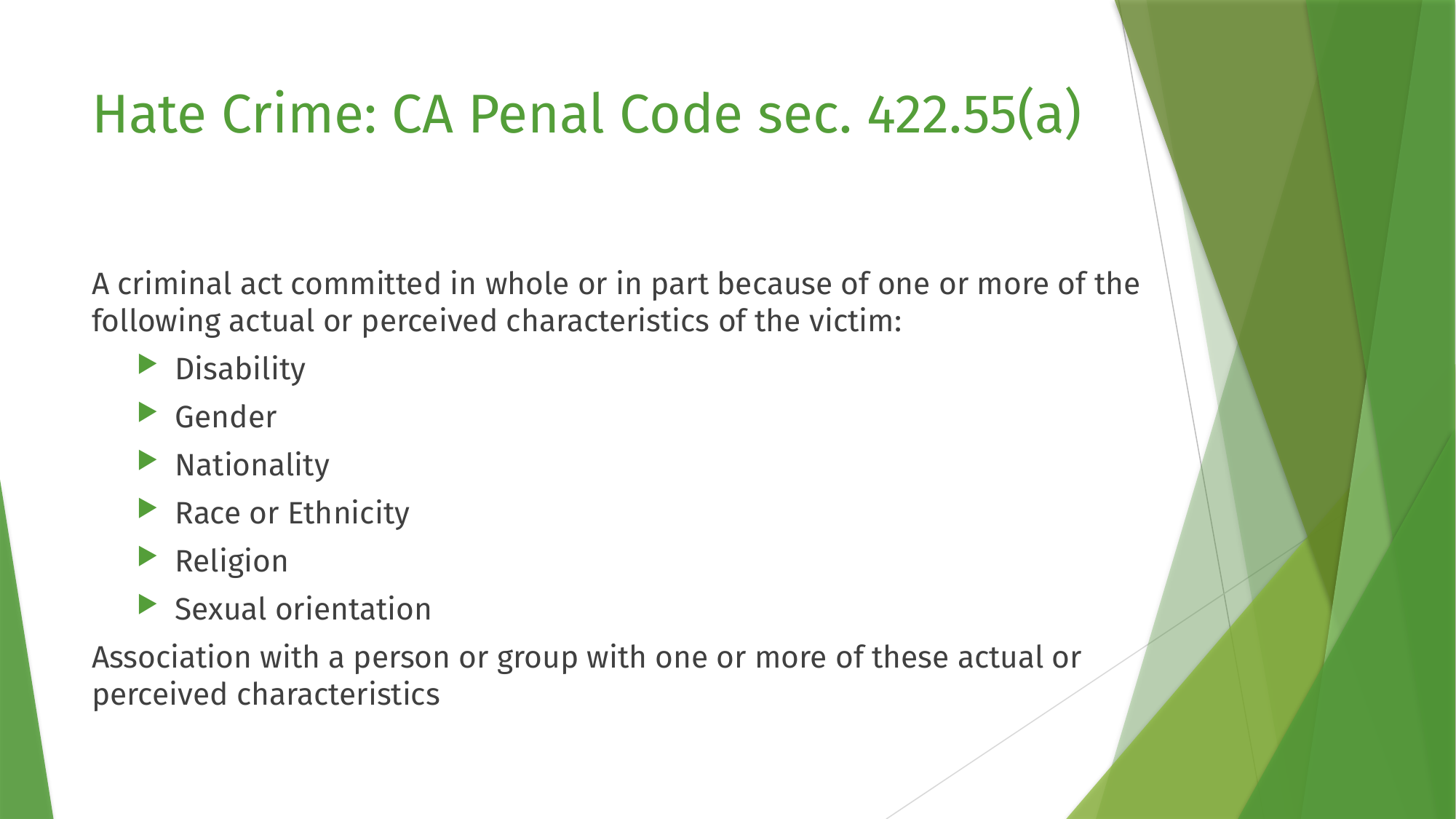

# Hate Crime: CA Penal Code sec. 422.55(a)
A criminal act committed in whole or in part because of one or more of the following actual or perceived characteristics of the victim:
Disability
Gender
Nationality
Race or Ethnicity
Religion
Sexual orientation
Association with a person or group with one or more of these actual or perceived characteristics